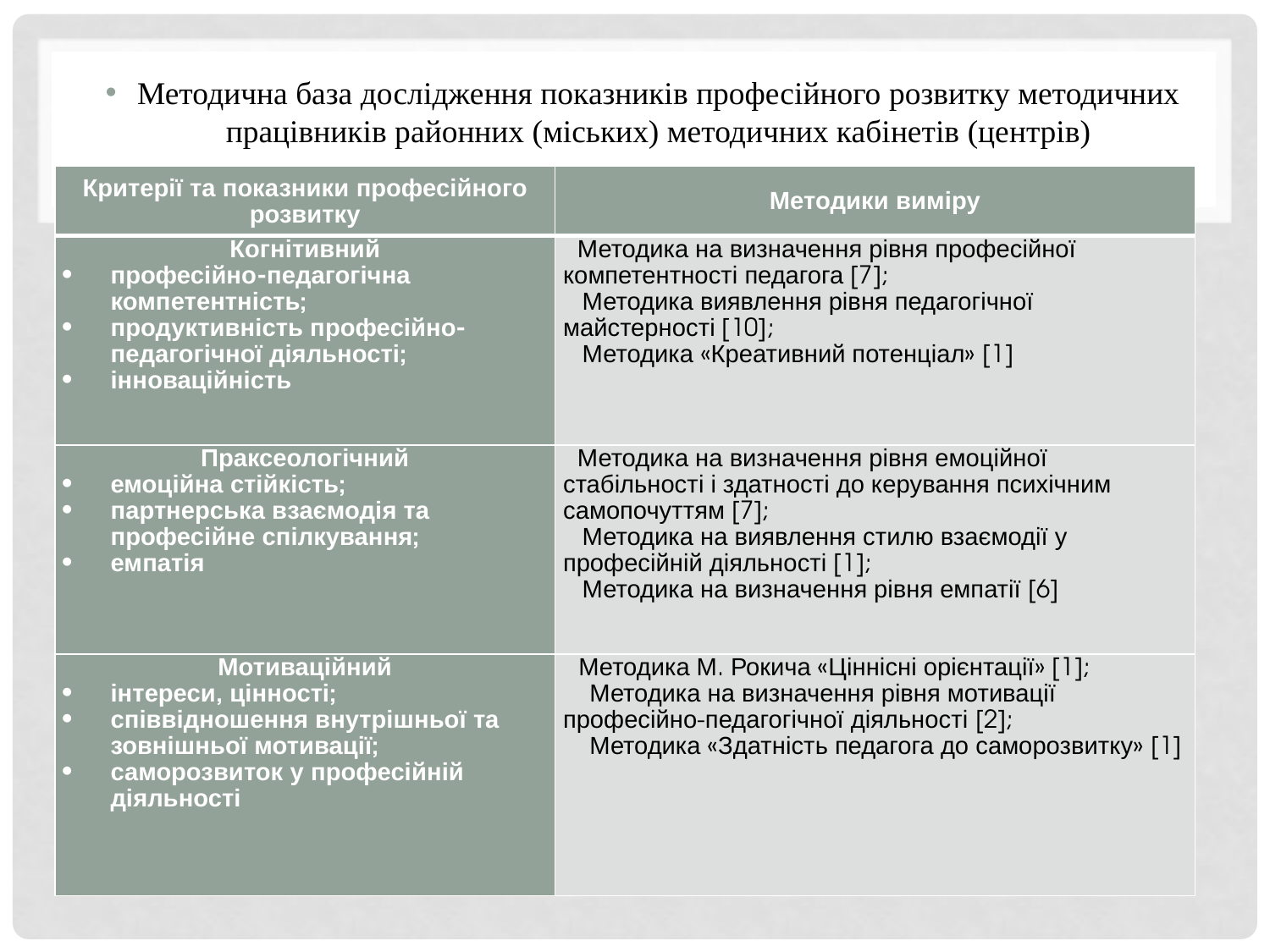

#
Методична база дослідження показників професійного розвитку методичних працівників районних (міських) методичних кабінетів (центрів)

| Критерії та показники професійного розвитку | Методики виміру |
| --- | --- |
| Когнітивний професійно-педагогічна компетентність; продуктивність професійно-педагогічної діяльності; інноваційність | Методика на визначення рівня професійної компетентності педагога [7]; Методика виявлення рівня педагогічної майстерності [10]; Методика «Креативний потенціал» [1] |
| Праксеологічний емоційна стійкість; партнерська взаємодія та професійне спілкування; емпатія | Методика на визначення рівня емоційної стабільності і здатності до керування психічним самопочуттям [7]; Методика на виявлення стилю взаємодії у професійній діяльності [1]; Методика на визначення рівня емпатії [6] |
| Мотиваційний інтереси, цінності; співвідношення внутрішньої та зовнішньої мотивації; саморозвиток у професійній діяльності | Методика М. Рокича «Ціннісні орієнтації» [1]; Методика на визначення рівня мотивації професійно-педагогічної діяльності [2]; Методика «Здатність педагога до саморозвитку» [1] |